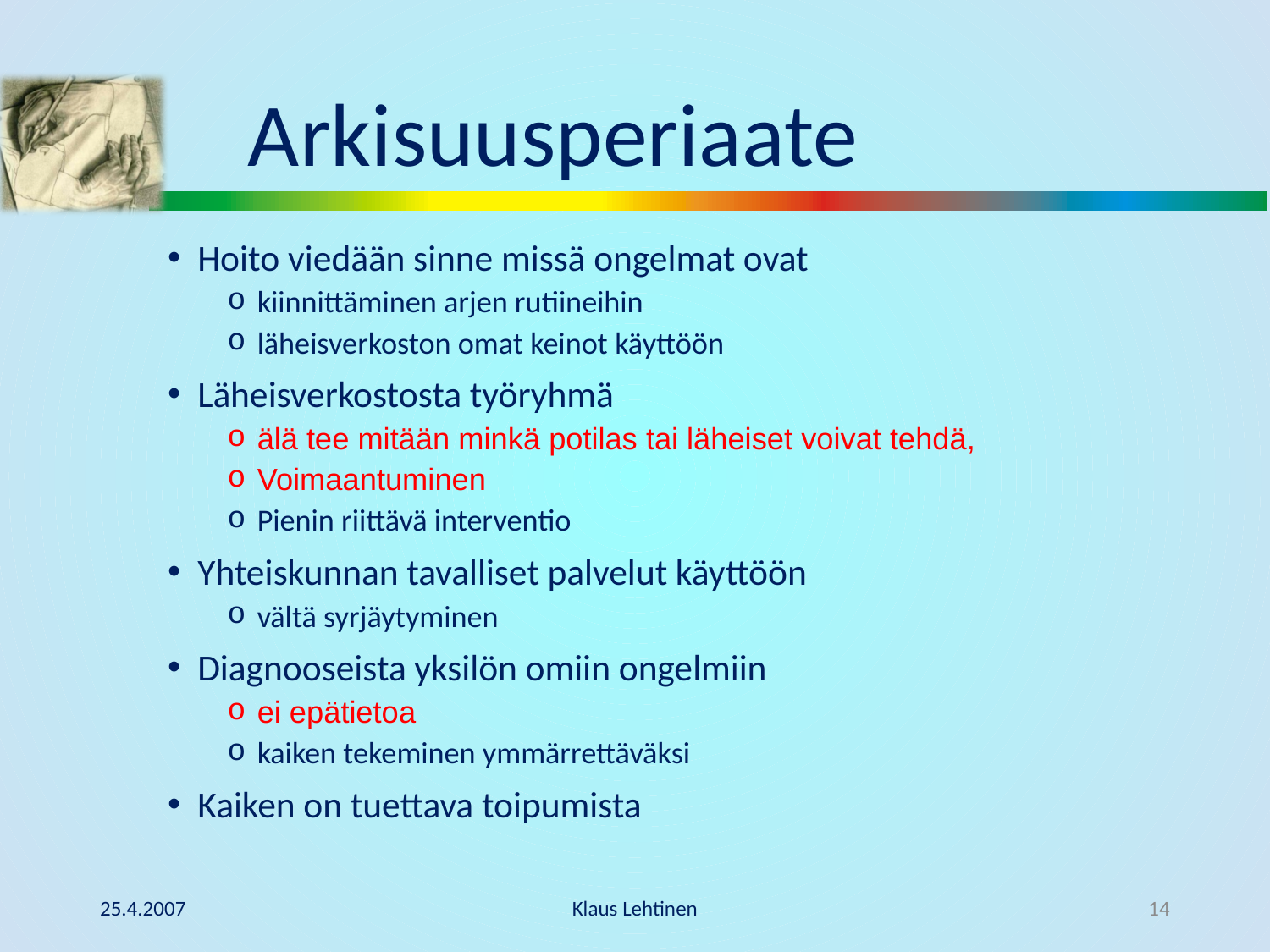

# Arkisuusperiaate
Hoito viedään sinne missä ongelmat ovat
kiinnittäminen arjen rutiineihin
läheisverkoston omat keinot käyttöön
Läheisverkostosta työryhmä
älä tee mitään minkä potilas tai läheiset voivat tehdä,
Voimaantuminen
Pienin riittävä interventio
Yhteiskunnan tavalliset palvelut käyttöön
vältä syrjäytyminen
Diagnooseista yksilön omiin ongelmiin
ei epätietoa
kaiken tekeminen ymmärrettäväksi
Kaiken on tuettava toipumista
25.4.2007
Klaus Lehtinen
14